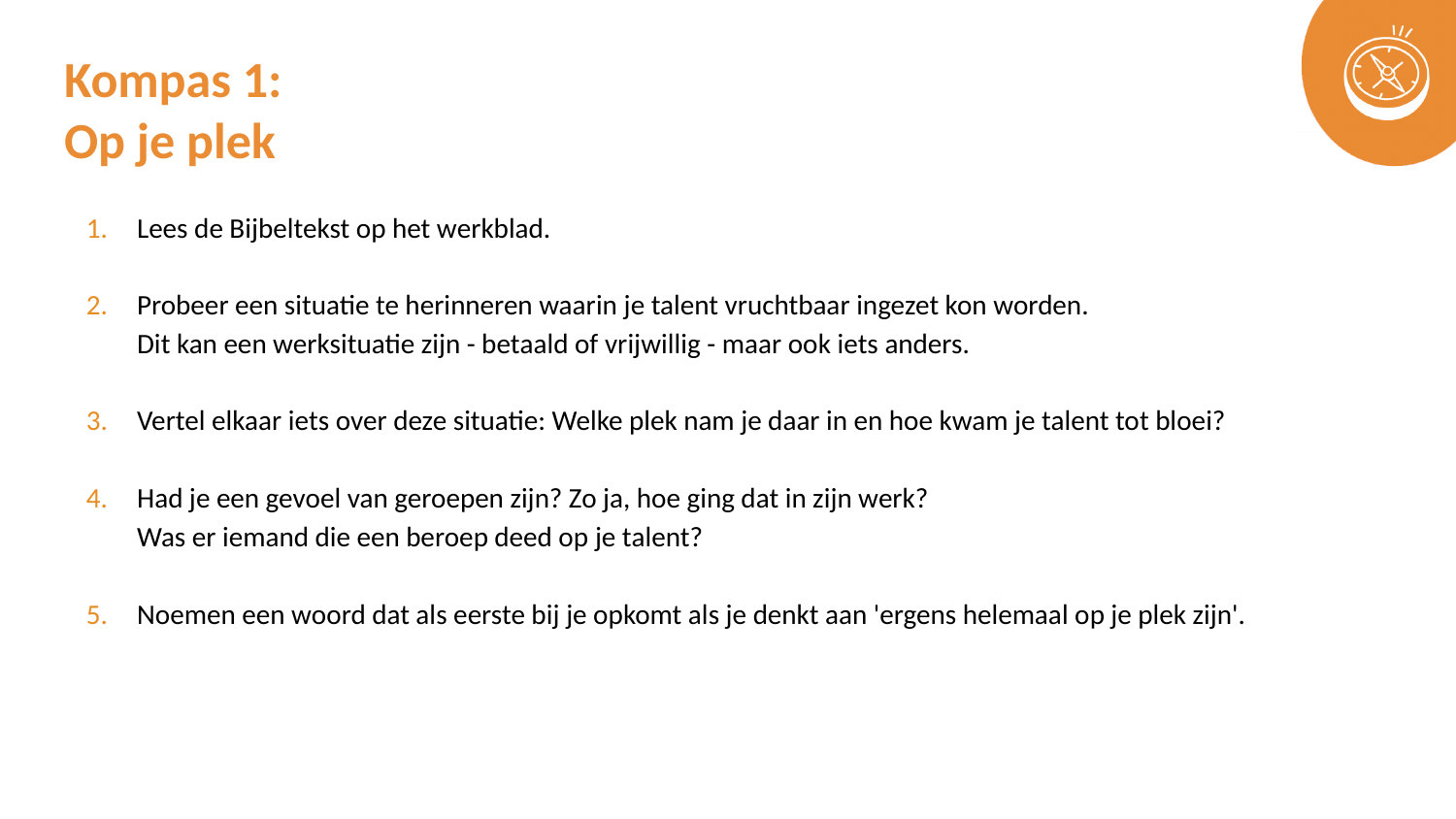

# Kompas 1: Op je plek

Lees de Bijbeltekst op het werkblad.

Probeer een situatie te herinneren waarin je talent vruchtbaar ingezet kon worden.
Dit kan een werksituatie zijn - betaald of vrijwillig - maar ook iets anders.

Vertel elkaar iets over deze situatie: Welke plek nam je daar in en hoe kwam je talent tot bloei?

Had je een gevoel van geroepen zijn? Zo ja, hoe ging dat in zijn werk?
Was er iemand die een beroep deed op je talent?

Noemen een woord dat als eerste bij je opkomt als je denkt aan 'ergens helemaal op je plek zijn'.